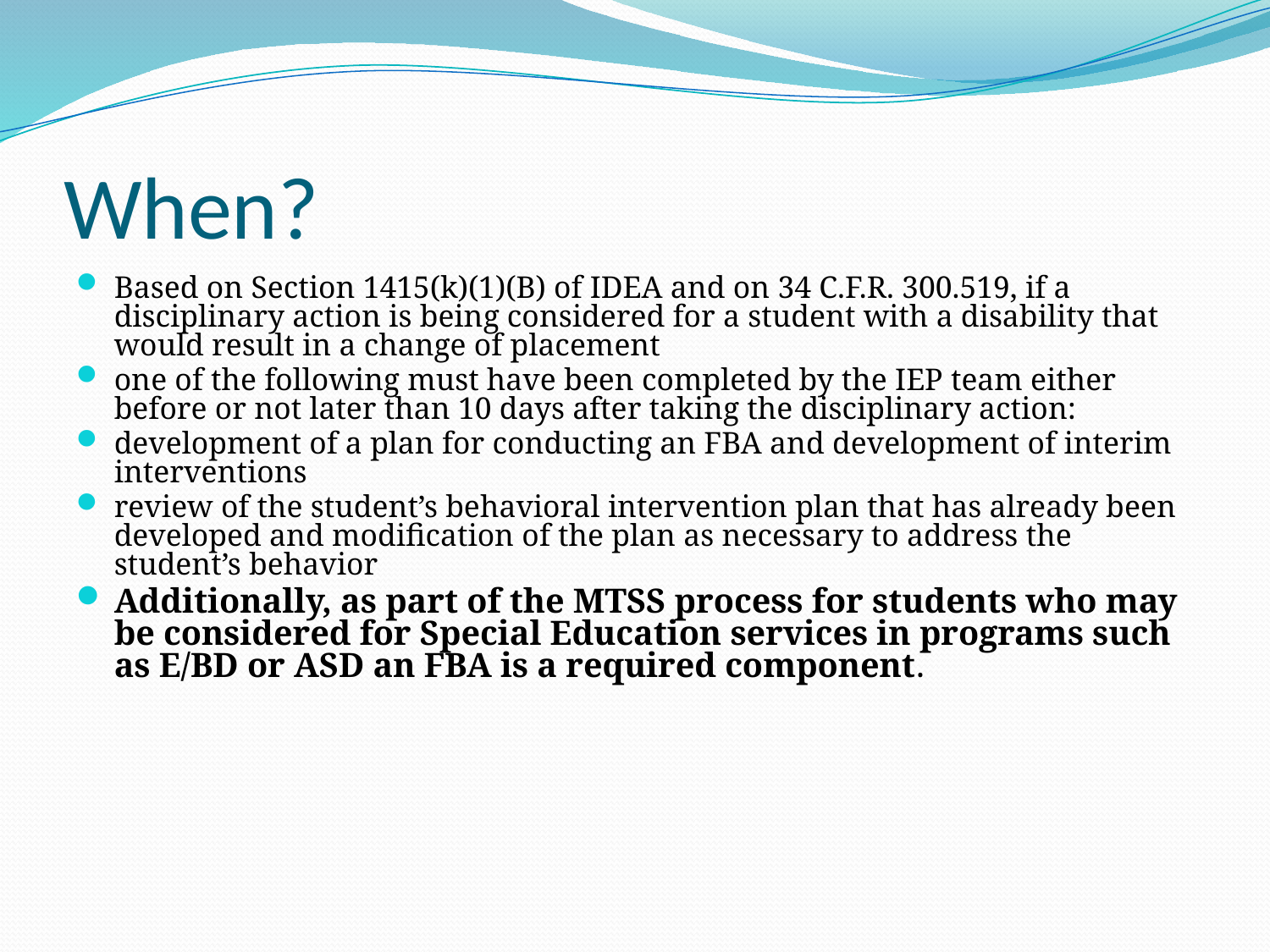

# When?
Based on Section 1415(k)(1)(B) of IDEA and on 34 C.F.R. 300.519, if a disciplinary action is being considered for a student with a disability that would result in a change of placement
one of the following must have been completed by the IEP team either before or not later than 10 days after taking the disciplinary action:
development of a plan for conducting an FBA and development of interim interventions
review of the student’s behavioral intervention plan that has already been developed and modification of the plan as necessary to address the student’s behavior
Additionally, as part of the MTSS process for students who may be considered for Special Education services in programs such as E/BD or ASD an FBA is a required component.